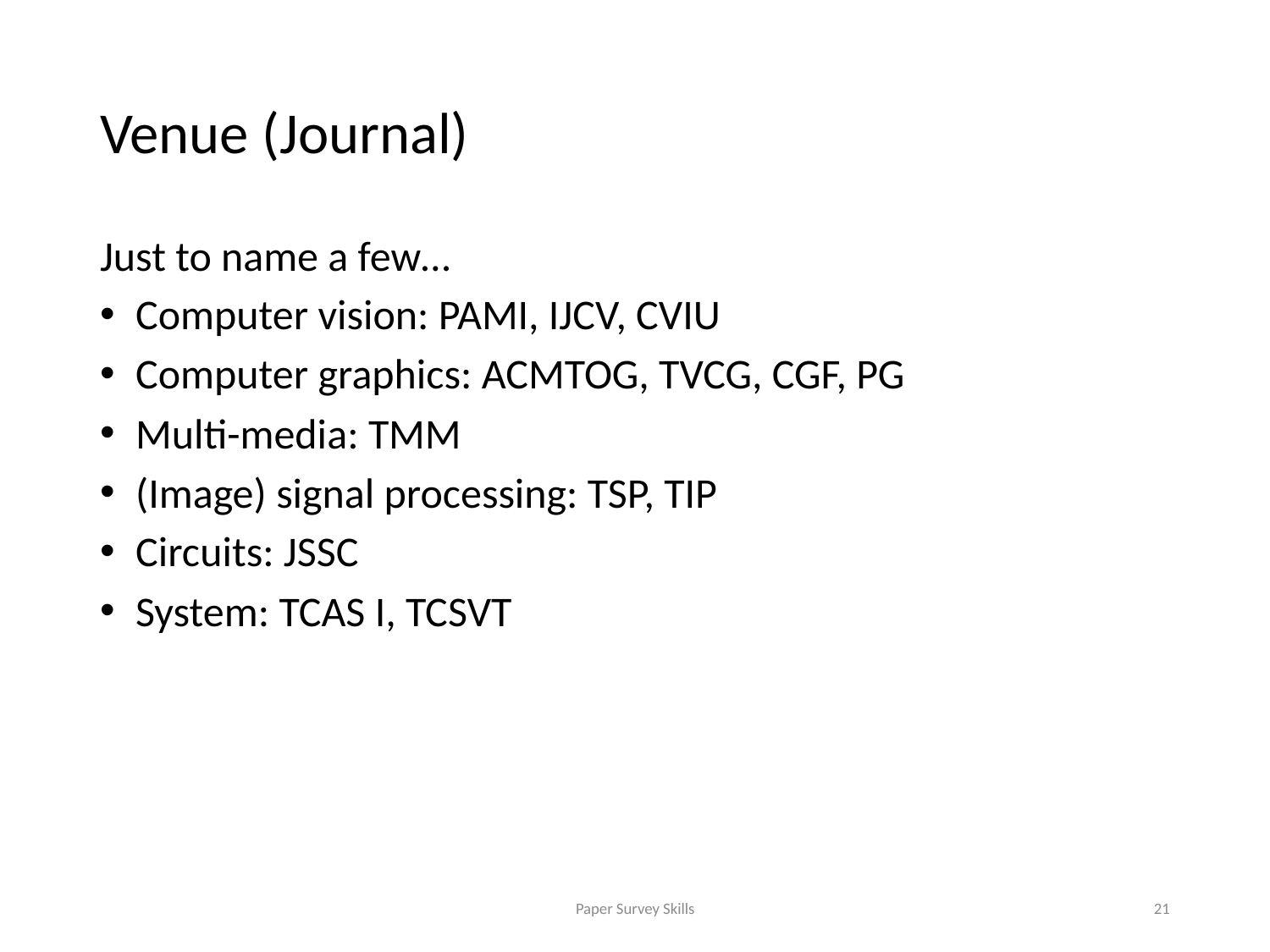

# Venue (Journal)
Just to name a few…
Computer vision: PAMI, IJCV, CVIU
Computer graphics: ACMTOG, TVCG, CGF, PG
Multi-media: TMM
(Image) signal processing: TSP, TIP
Circuits: JSSC
System: TCAS I, TCSVT
Paper Survey Skills
21